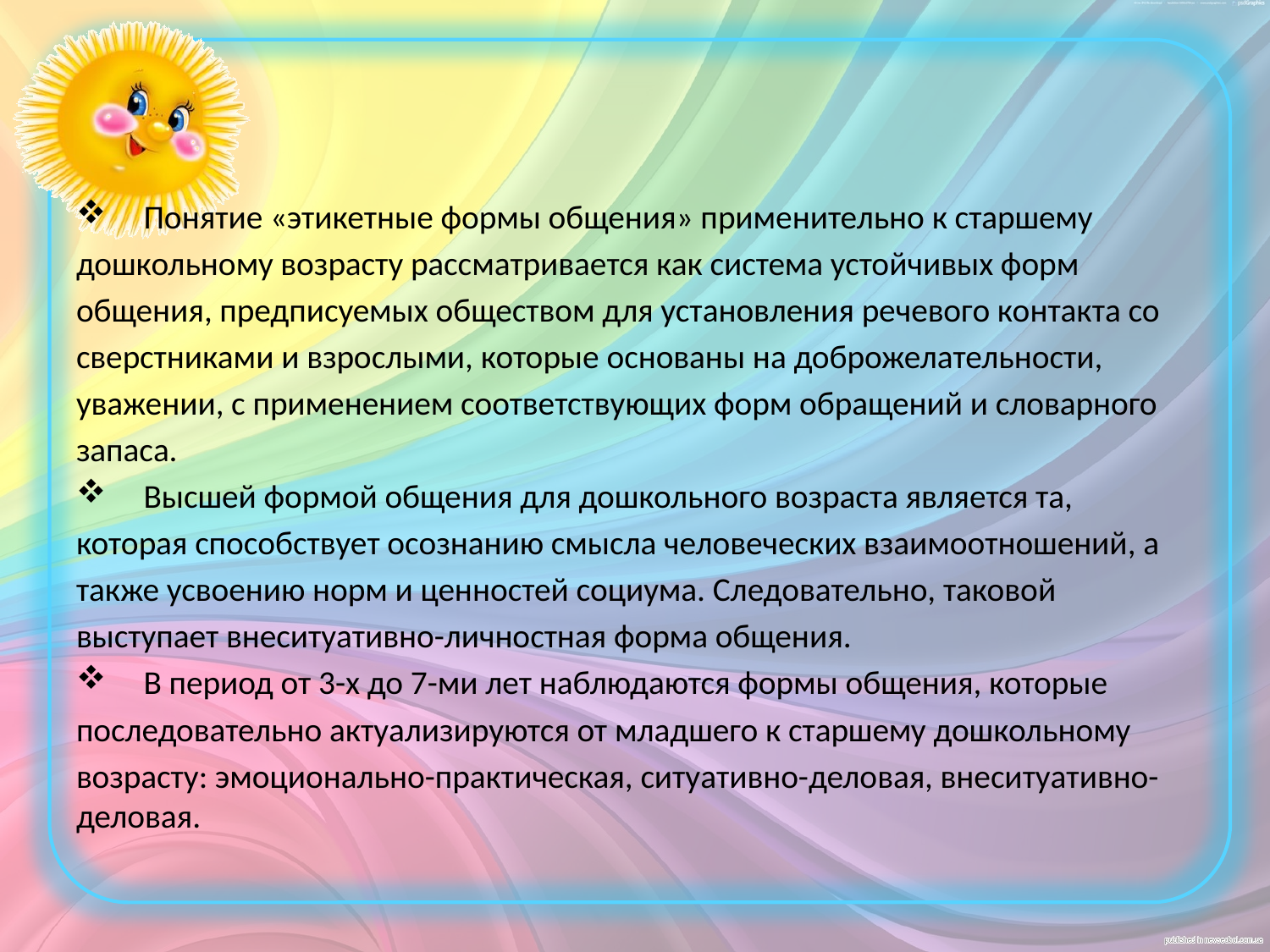

Понятие «этикетные формы общения» применительно к старшему
дошкольному возрасту рассматривается как система устойчивых форм
общения, предписуемых обществом для установления речевого контакта со
сверстниками и взрослыми, которые основаны на доброжелательности,
уважении, с применением соответствующих форм обращений и словарного
запаса.
Высшей формой общения для дошкольного возраста является та,
которая способствует осознанию смысла человеческих взаимоотношений, а
также усвоению норм и ценностей социума. Следовательно, таковой
выступает внеситуативно-личностная форма общения.
В период от 3-х до 7-ми лет наблюдаются формы общения, которые
последовательно актуализируются от младшего к старшему дошкольному
возрасту: эмоционально-практическая, ситуативно-деловая, внеситуативно-деловая.

#